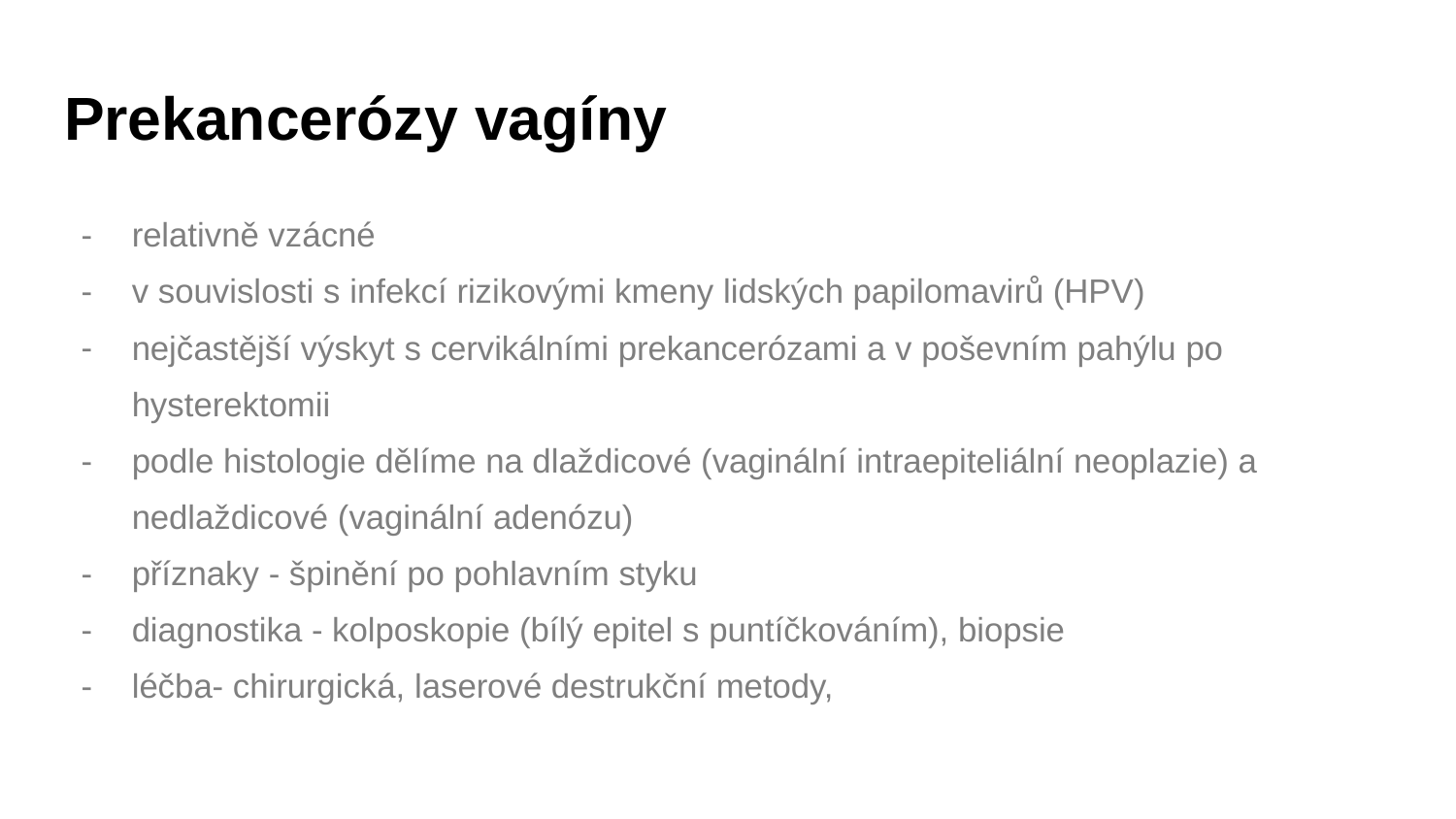

# Prekancerózy vagíny
relativně vzácné
v souvislosti s infekcí rizikovými kmeny lidských papilomavirů (HPV)
nejčastější výskyt s cervikálními prekancerózami a v poševním pahýlu po hysterektomii
podle histologie dělíme na dlaždicové (vaginální intraepiteliální neoplazie) a nedlaždicové (vaginální adenózu)
příznaky - špinění po pohlavním styku
diagnostika - kolposkopie (bílý epitel s puntíčkováním), biopsie
léčba- chirurgická, laserové destrukční metody,